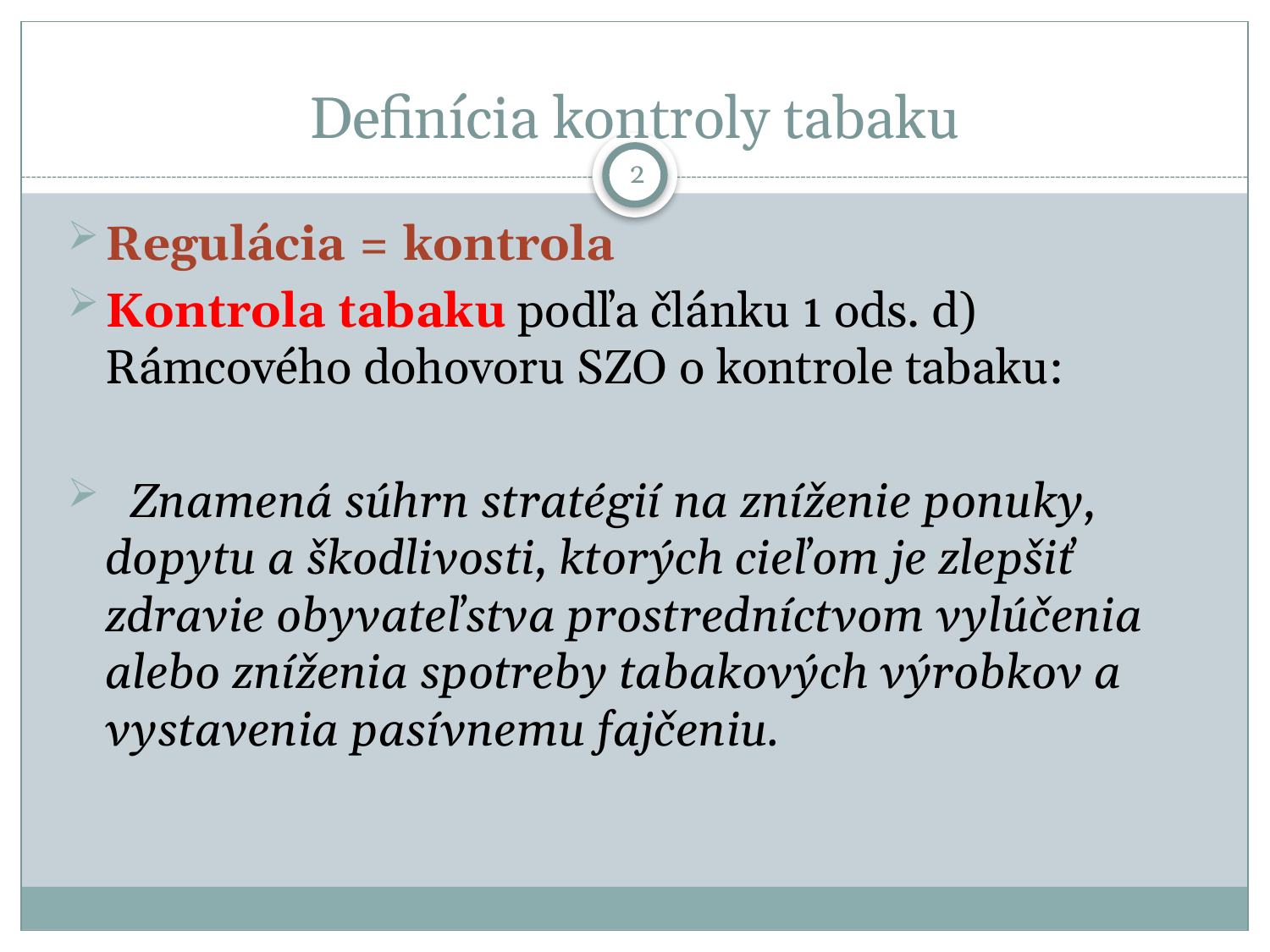

# Definícia kontroly tabaku
2
Regulácia = kontrola
Kontrola tabaku podľa článku 1 ods. d) Rámcového dohovoru SZO o kontrole tabaku:

  Znamená súhrn stratégií na zníženie ponuky, dopytu a škodlivosti, ktorých cieľom je zlepšiť zdravie obyvateľstva prostredníctvom vylúčenia alebo zníženia spotreby tabakových výrobkov a vystavenia pasívnemu fajčeniu.